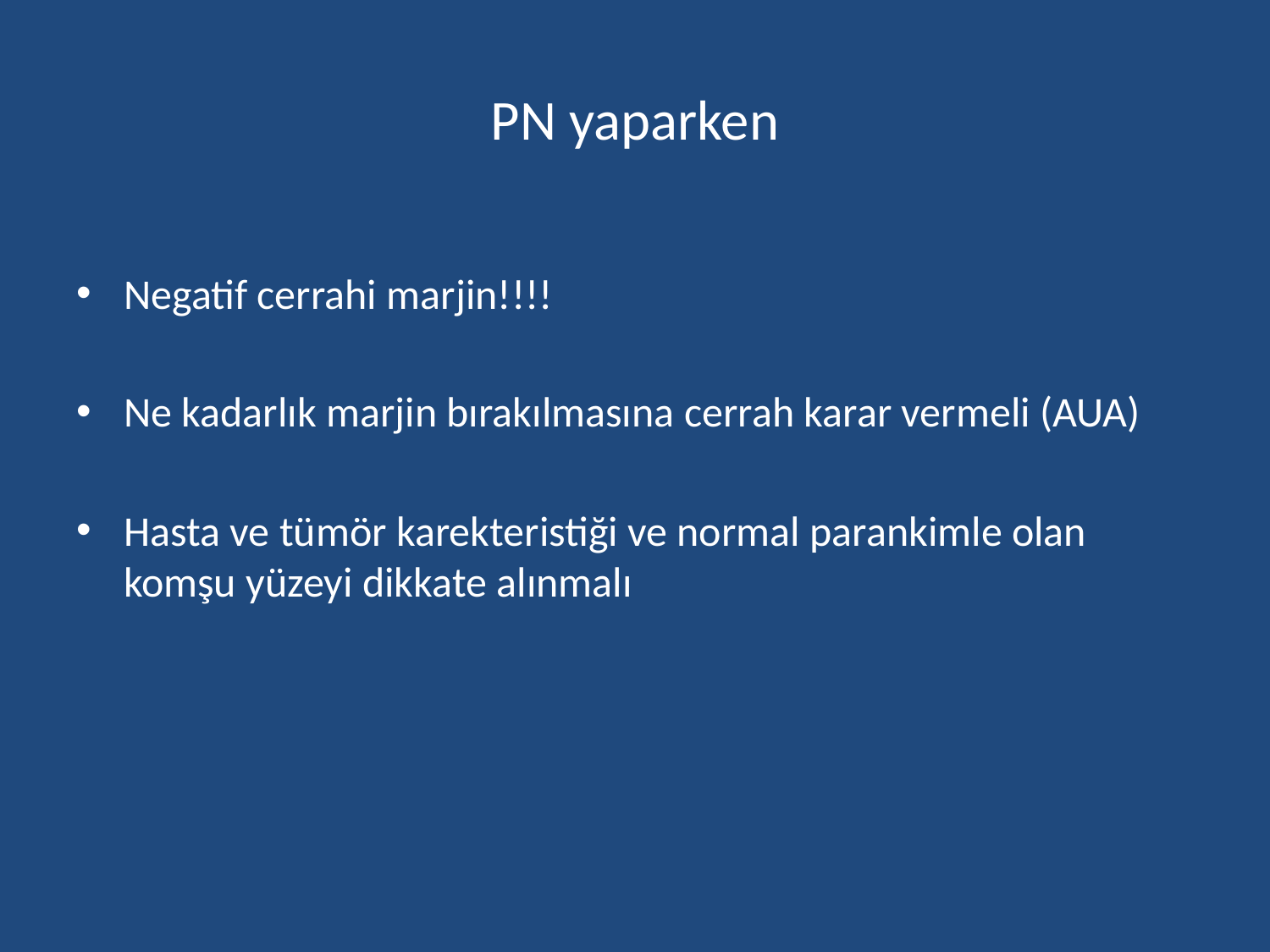

# PN yaparken
Negatif cerrahi marjin!!!!

Ne kadarlık marjin bırakılmasına cerrah karar vermeli (AUA)

Hasta ve tümör karekteristiği ve normal parankimle olan komşu yüzeyi dikkate alınmalı